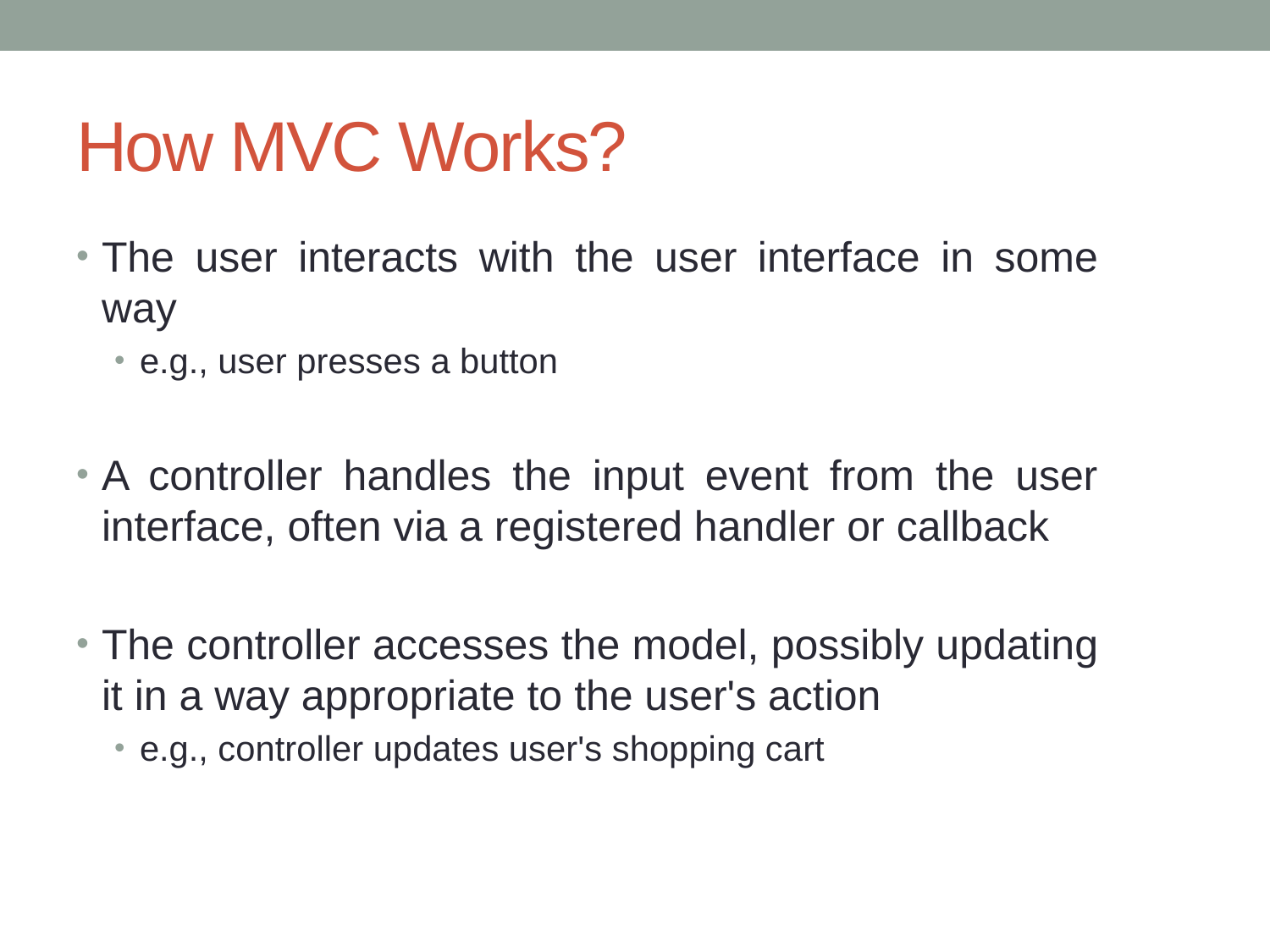

# How MVC Works?
The user interacts with the user interface in some way
e.g., user presses a button

A controller handles the input event from the user interface, often via a registered handler or callback

The controller accesses the model, possibly updating it in a way appropriate to the user's action
e.g., controller updates user's shopping cart